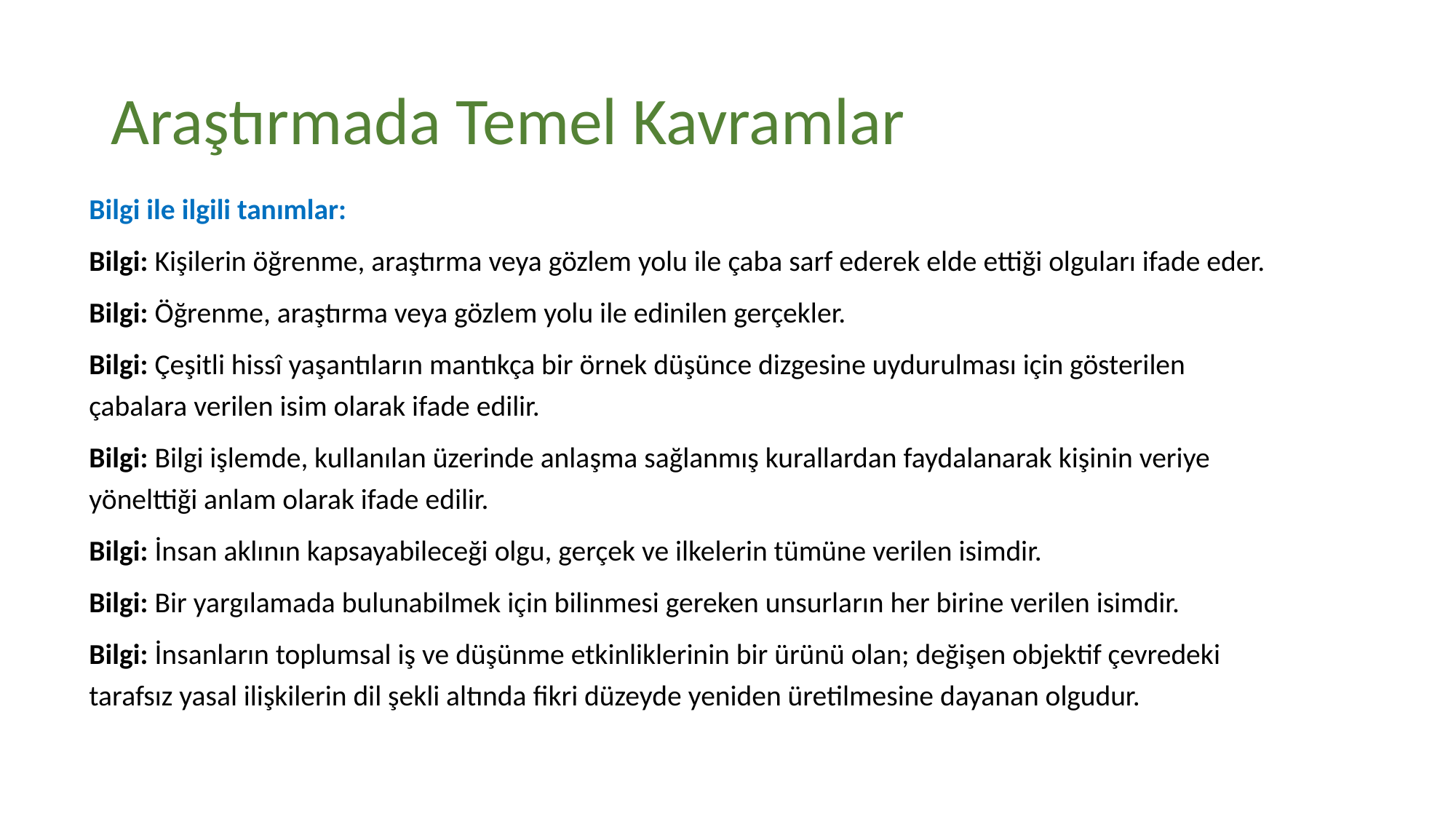

# Araştırmada Temel Kavramlar
Bilgi ile ilgili tanımlar:
Bilgi: Kişilerin öğrenme, araştırma veya gözlem yolu ile çaba sarf ederek elde ettiği olguları ifade eder.
Bilgi: Öğrenme, araştırma veya gözlem yolu ile edinilen gerçekler.
Bilgi: Çeşitli hissî yaşantıların mantıkça bir örnek düşünce dizgesine uydurulması için gösterilen çabalara verilen isim olarak ifade edilir.
Bilgi: Bilgi işlemde, kullanılan üzerinde anlaşma sağlanmış kurallardan faydalanarak kişinin veriye yönelttiği anlam olarak ifade edilir.
Bilgi: İnsan aklının kapsayabileceği olgu, gerçek ve ilkelerin tümüne verilen isimdir.
Bilgi: Bir yargılamada bulunabilmek için bilinmesi gereken unsurların her birine verilen isimdir.
Bilgi: İnsanların toplumsal iş ve düşünme etkinliklerinin bir ürünü olan; değişen objektif çevredeki tarafsız yasal ilişkilerin dil şekli altında fikri düzeyde yeniden üretilmesine dayanan olgudur.